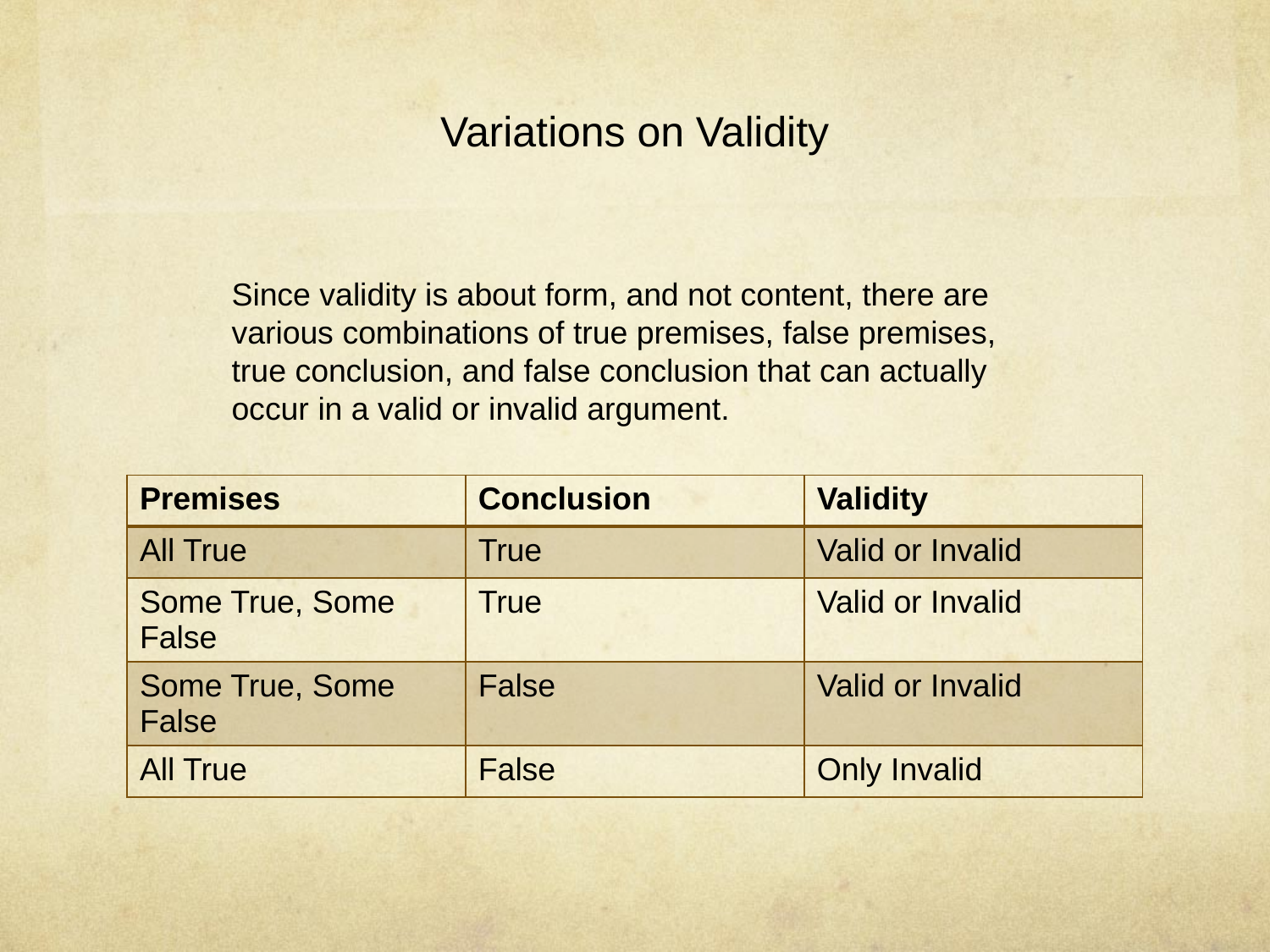

# Variations on Validity
Since validity is about form, and not content, there are various combinations of true premises, false premises, true conclusion, and false conclusion that can actually occur in a valid or invalid argument.
| Premises | Conclusion | Validity |
| --- | --- | --- |
| All True | True | Valid or Invalid |
| Some True, Some False | True | Valid or Invalid |
| Some True, Some False | False | Valid or Invalid |
| All True | False | Only Invalid |